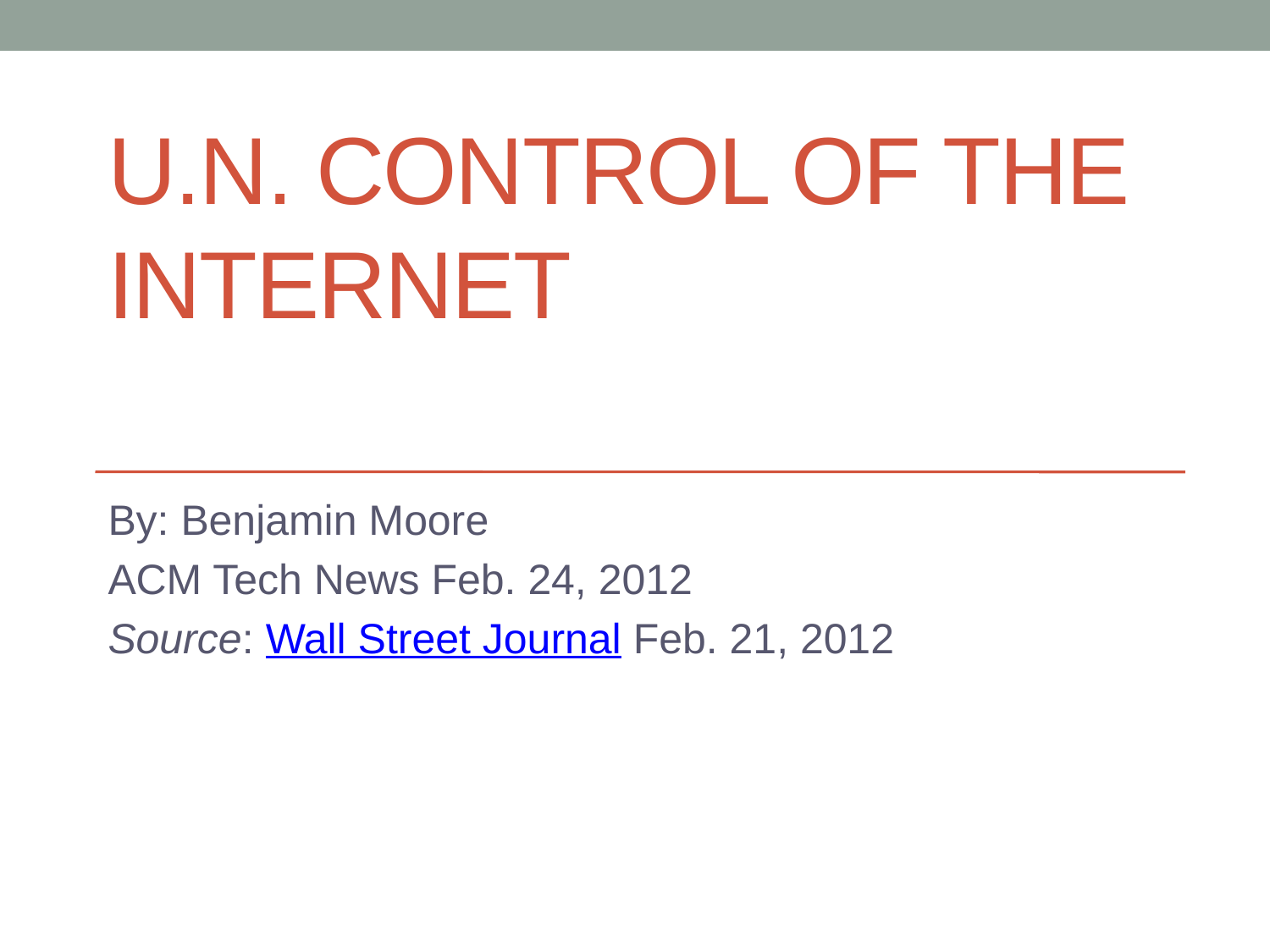

# U.N. Control of the Internet
By: Benjamin Moore
ACM Tech News Feb. 24, 2012
Source: Wall Street Journal Feb. 21, 2012